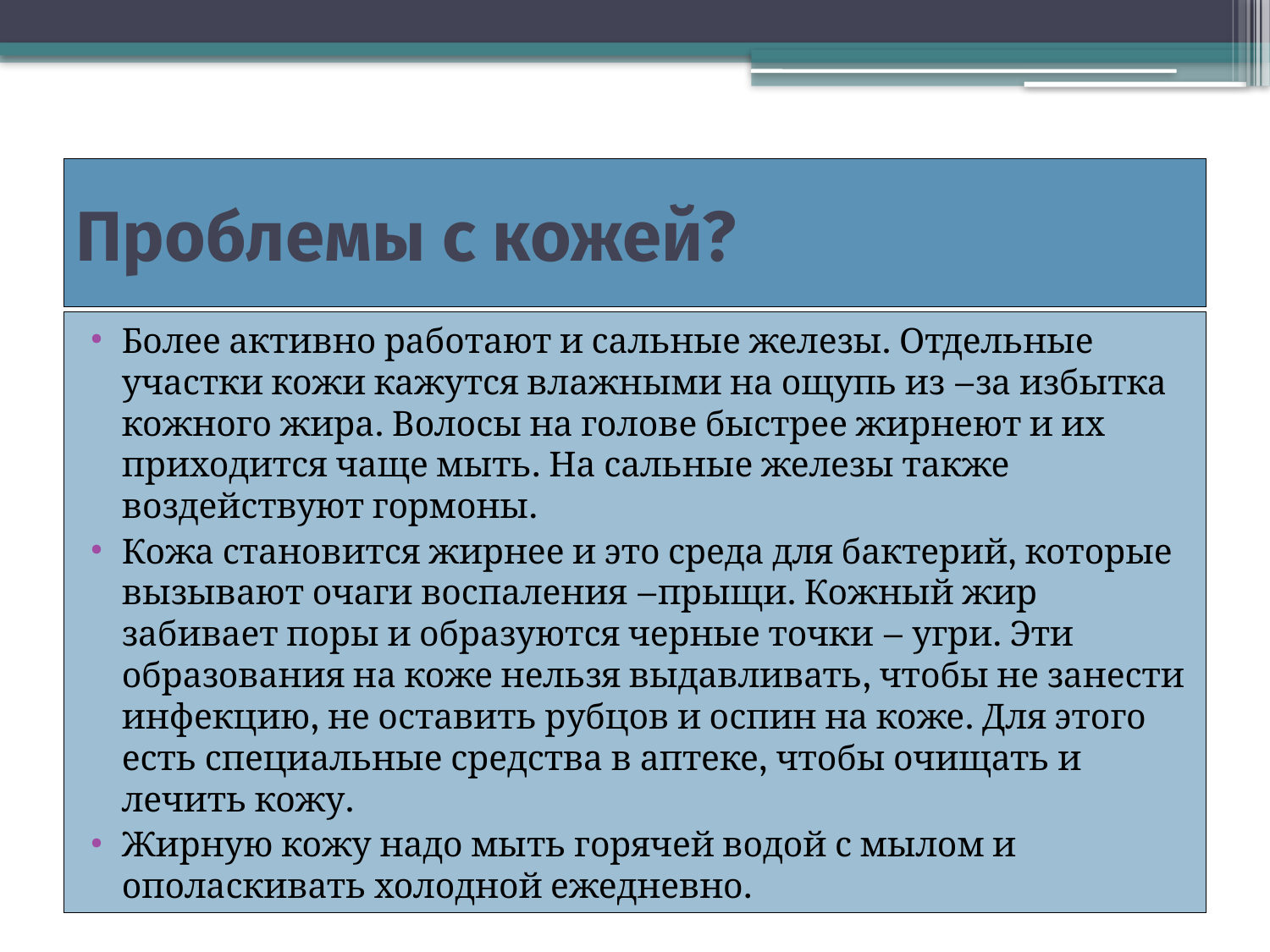

# Проблемы с кожей?
Более активно работают и сальные железы. Отдельные участки кожи кажутся влажными на ощупь из –за избытка кожного жира. Волосы на голове быстрее жирнеют и их приходится чаще мыть. На сальные железы также воздействуют гормоны.
Кожа становится жирнее и это среда для бактерий, которые вызывают очаги воспаления –прыщи. Кожный жир забивает поры и образуются черные точки – угри. Эти образования на коже нельзя выдавливать, чтобы не занести инфекцию, не оставить рубцов и оспин на коже. Для этого есть специальные средства в аптеке, чтобы очищать и лечить кожу.
Жирную кожу надо мыть горячей водой с мылом и ополаскивать холодной ежедневно.